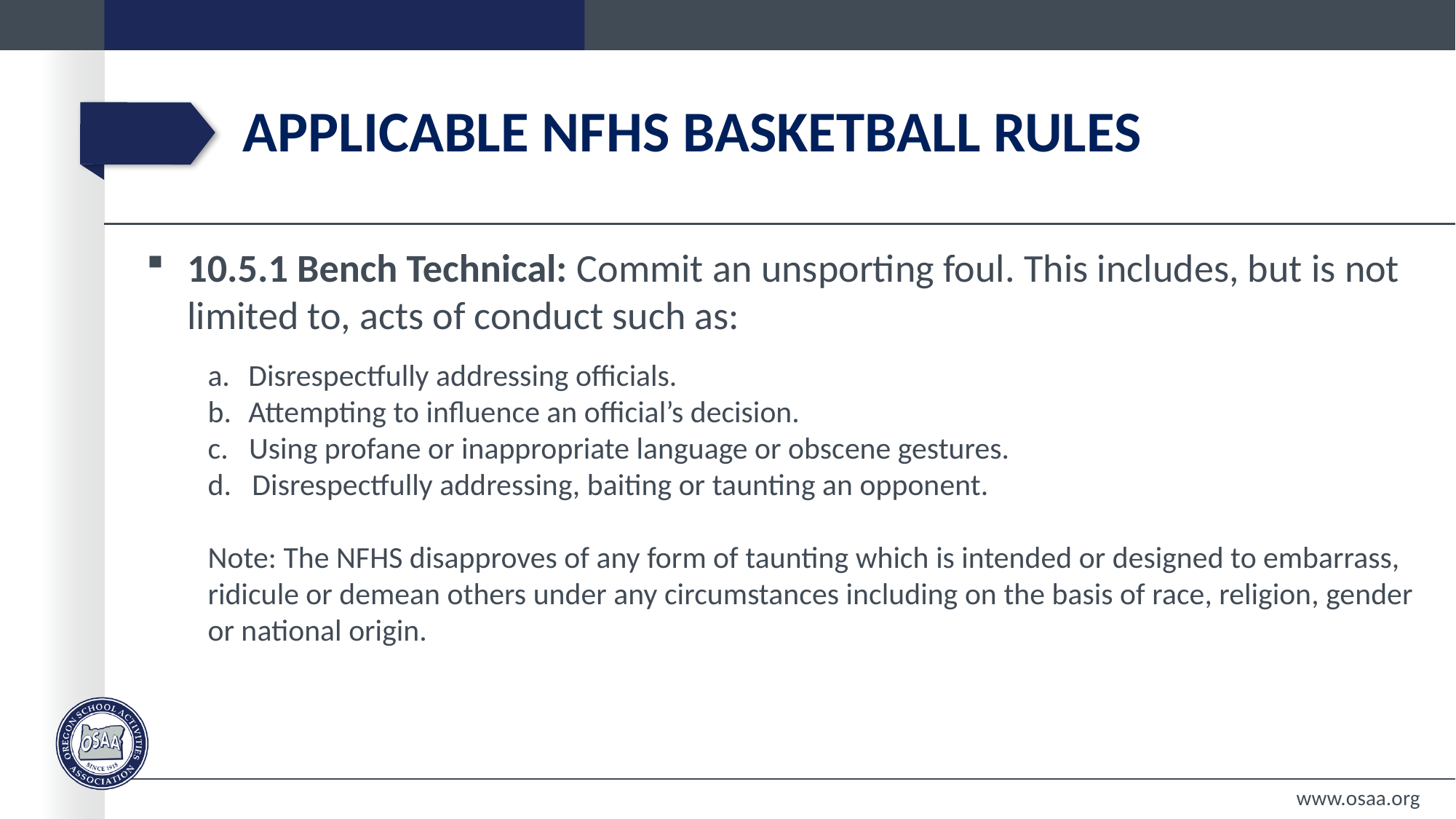

# Applicable NFHS basketball Rules
10.5.1 Bench Technical: Commit an unsporting foul. This includes, but is not limited to, acts of conduct such as:
Disrespectfully addressing officials.
Attempting to influence an official’s decision.
c.   Using profane or inappropriate language or obscene gestures.
d.   Disrespectfully addressing, baiting or taunting an opponent.
Note: The NFHS disapproves of any form of taunting which is intended or designed to embarrass, ridicule or demean others under any circumstances including on the basis of race, religion, gender or national origin.

www.osaa.org